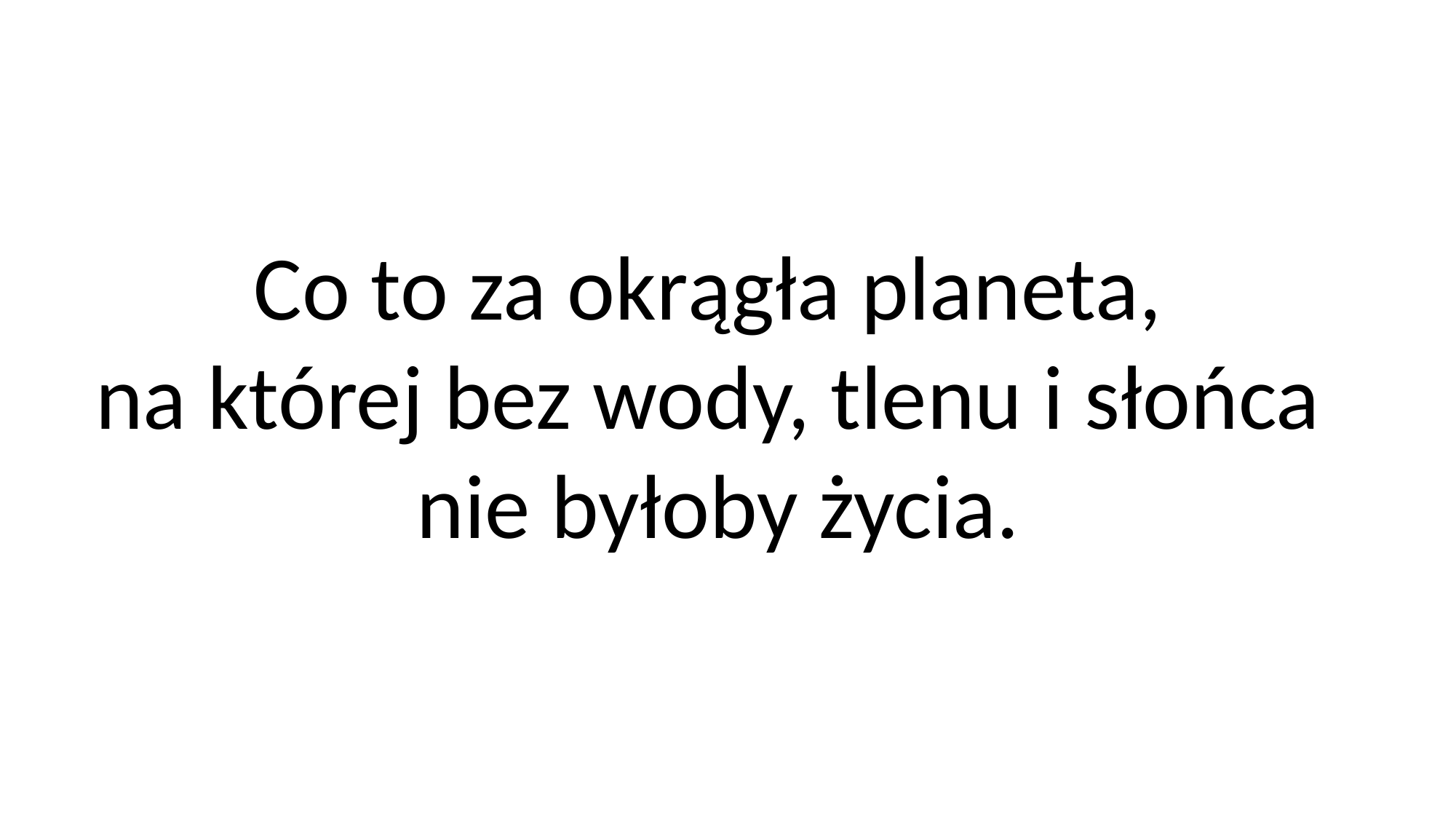

Co to za okrągła planeta,
na której bez wody, tlenu i słońca
nie byłoby życia.